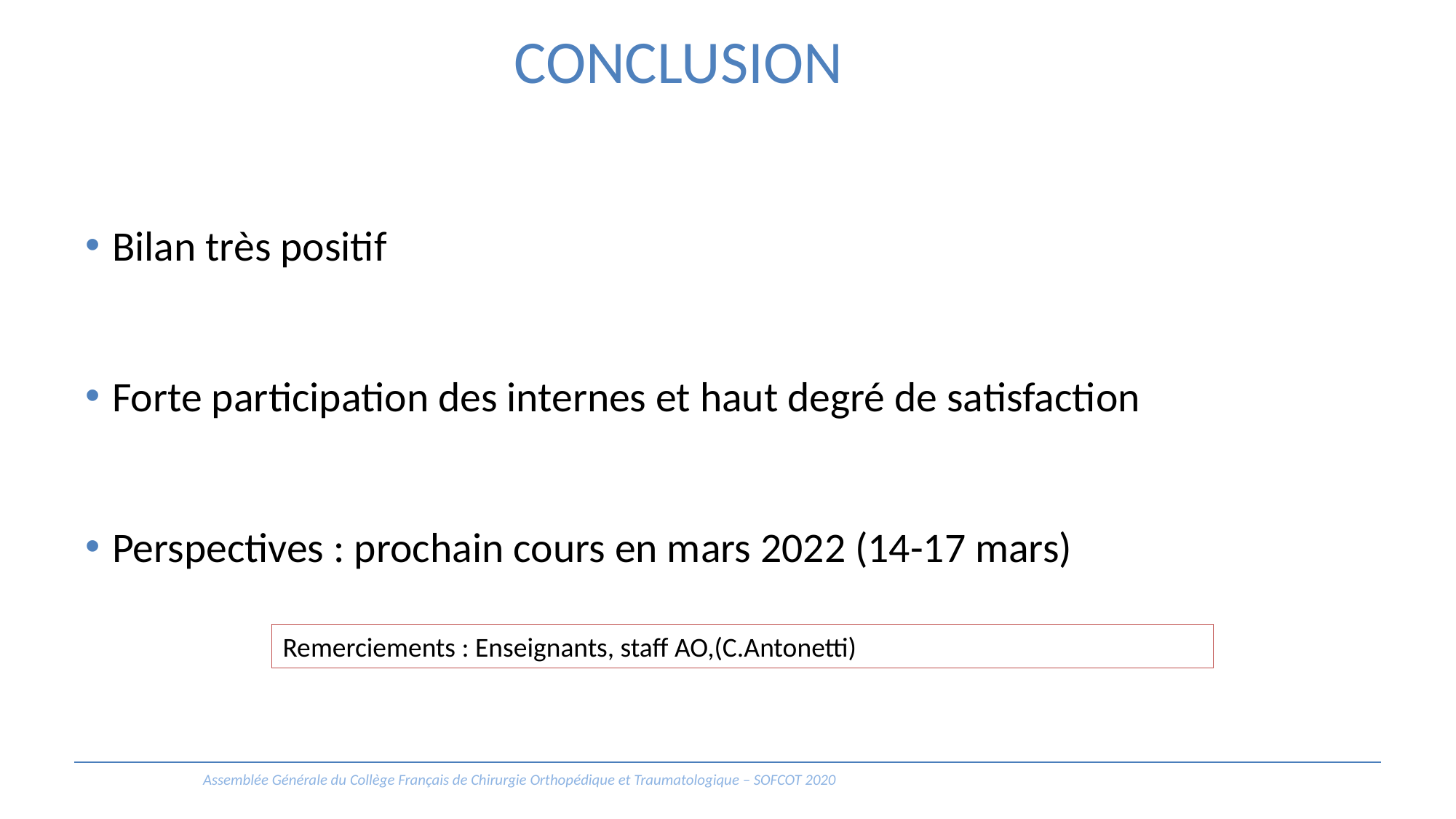

Conclusion
Bilan très positif

Forte participation des internes et haut degré de satisfaction

Perspectives : prochain cours en mars 2022 (14-17 mars)

Remerciements : Enseignants, staff AO,(C.Antonetti)